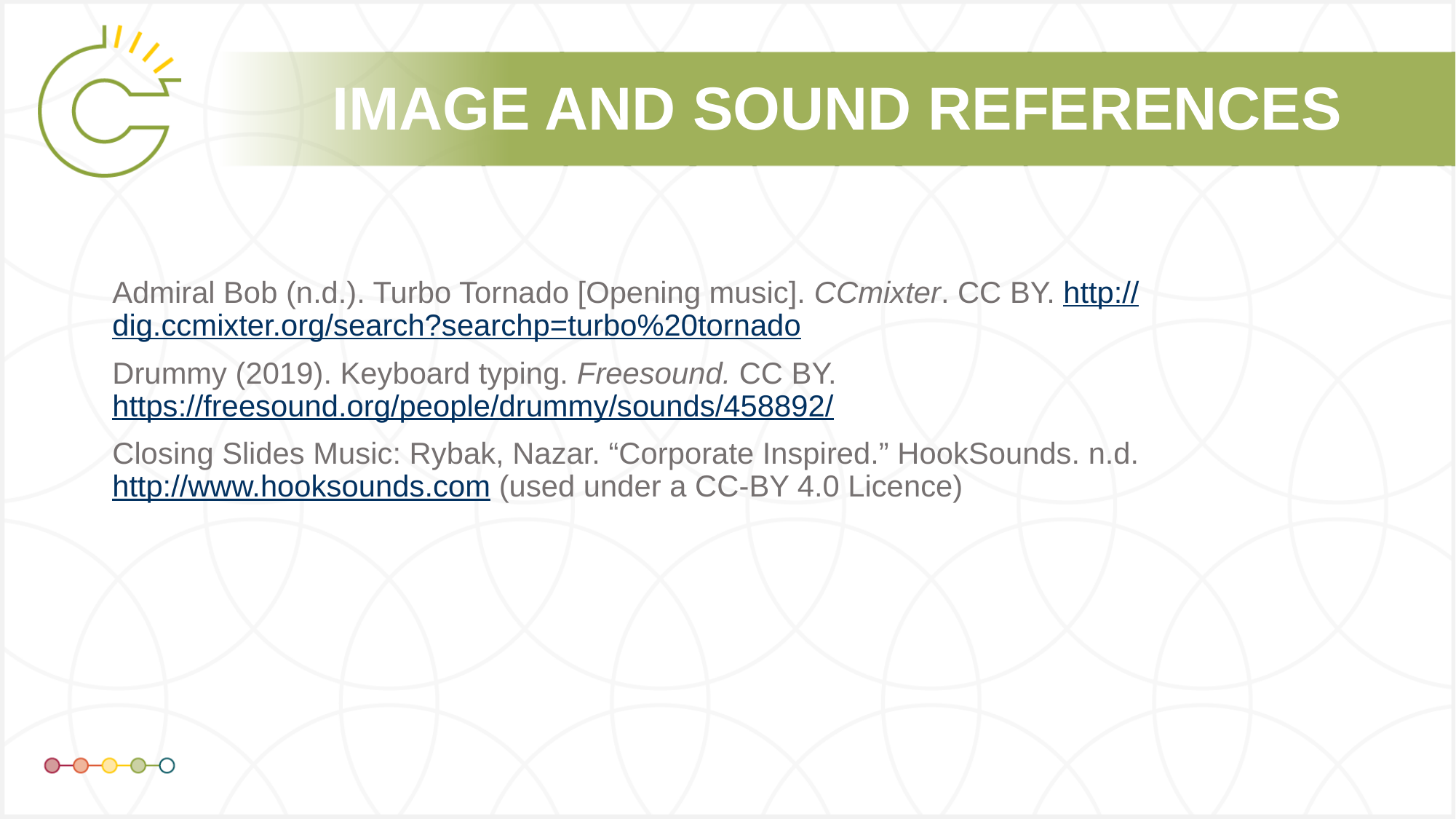

Admiral Bob (n.d.). Turbo Tornado [Opening music]. CCmixter. CC BY. http://dig.ccmixter.org/search?searchp=turbo%20tornado
Drummy (2019). Keyboard typing. Freesound. CC BY. https://freesound.org/people/drummy/sounds/458892/
Closing Slides Music: Rybak, Nazar. “Corporate Inspired.” HookSounds. n.d. http://www.hooksounds.com (used under a CC-BY 4.0 Licence)